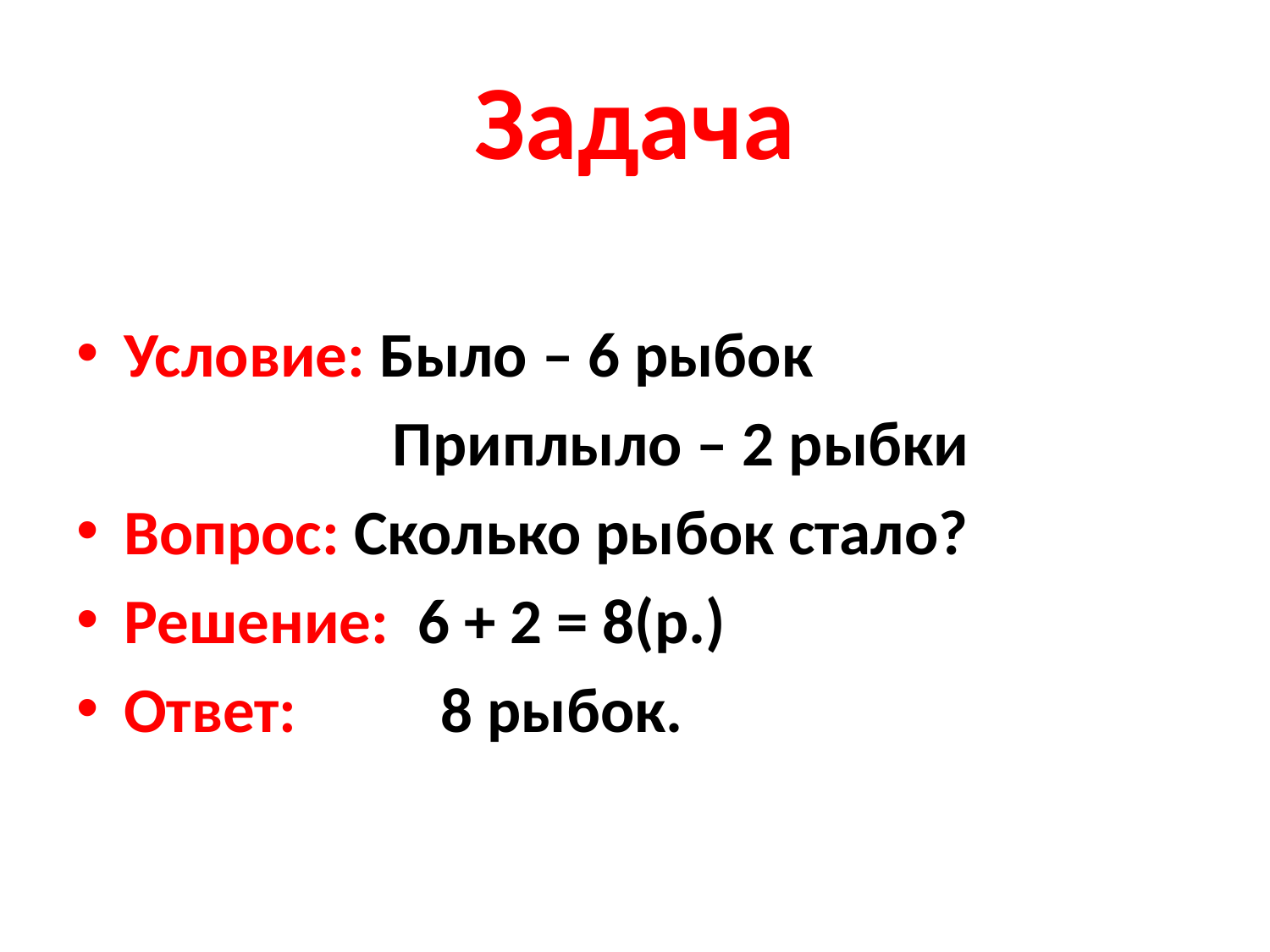

# Задача
Условие: Было – 6 рыбок
                      Приплыло – 2 рыбки
Вопрос: Сколько рыбок стало?
Решение:  6 + 2 = 8(р.)
Ответ:          8 рыбок.